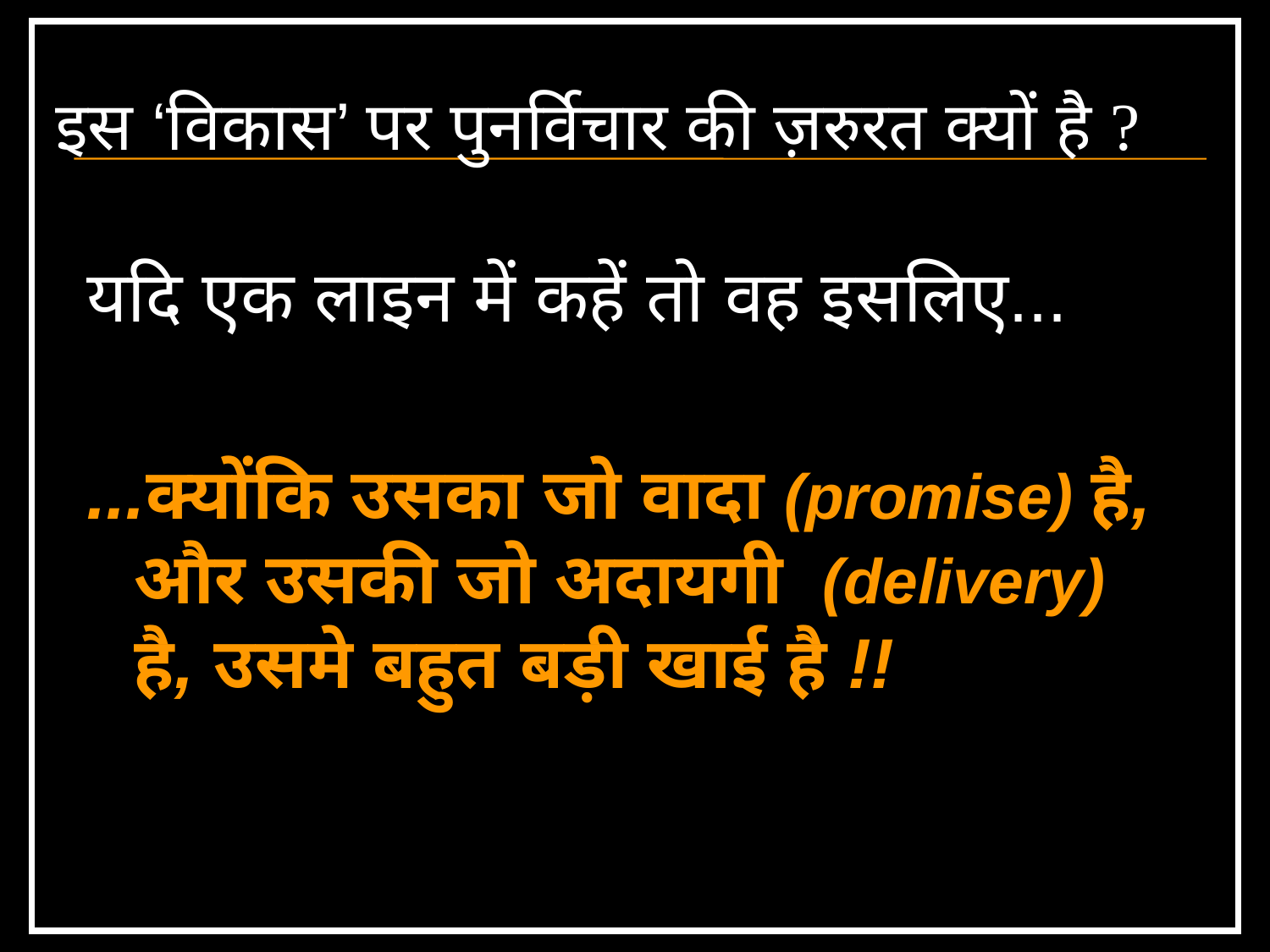

# इस ‘विकास’ पर पुनर्विचार की ज़रुरत क्यों है ?

यदि एक लाइन में कहें तो वह इसलिए...

...क्योंकि उसका जो वादा (promise) है, और उसकी जो अदायगी  (delivery)  है, उसमे बहुत बड़ी खाई है !!